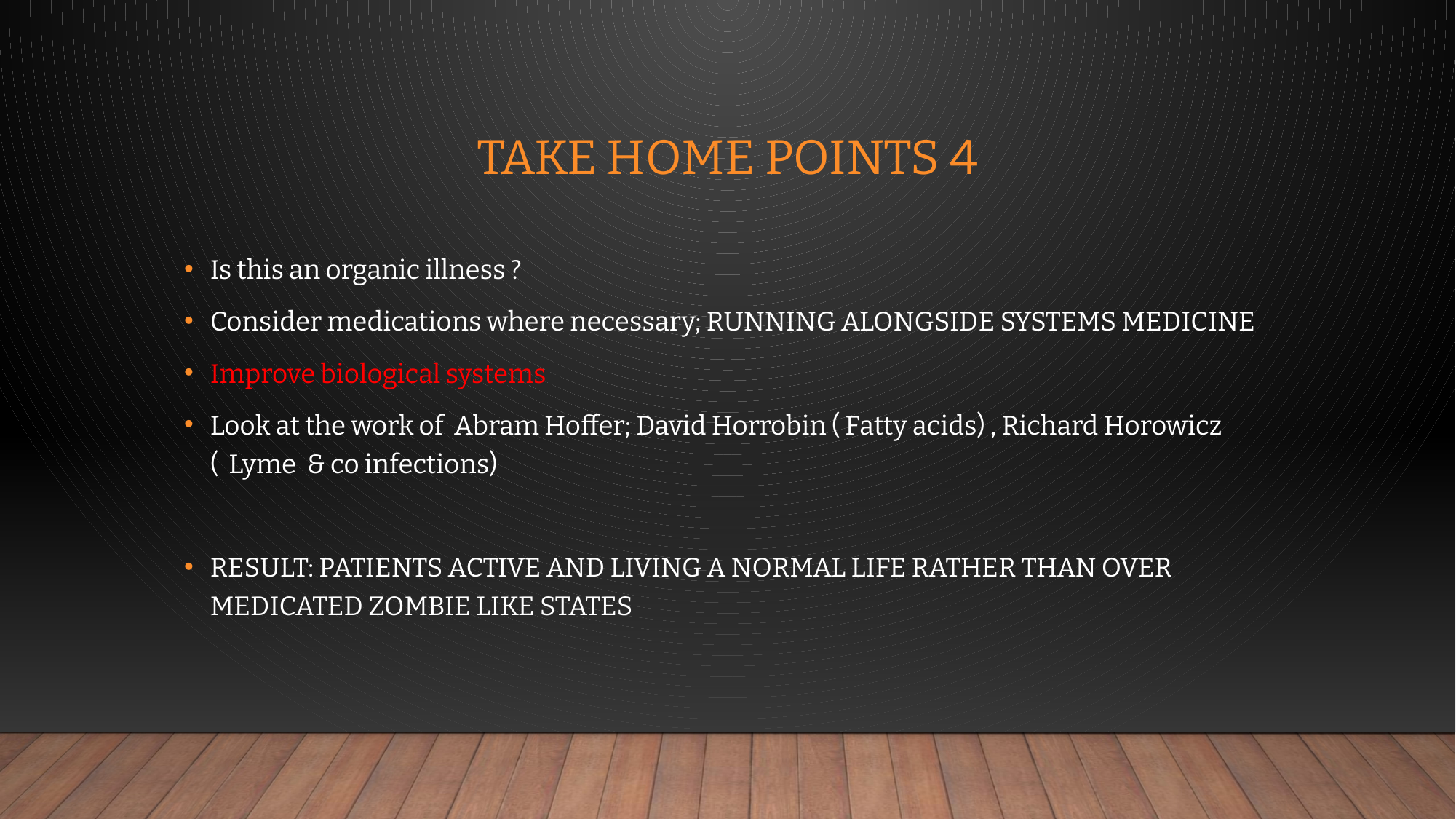

# Take home pointS 4
Is this an organic illness ?
Consider medications where necessary; RUNNING ALONGSIDE SYSTEMS MEDICINE
Improve biological systems
Look at the work of  Abram Hoffer; David Horrobin ( Fatty acids) , Richard Horowicz (  Lyme  & co infections)

RESULT: PATIENTS ACTIVE AND LIVING A NORMAL LIFE RATHER THAN OVER MEDICATED ZOMBIE LIKE STATES